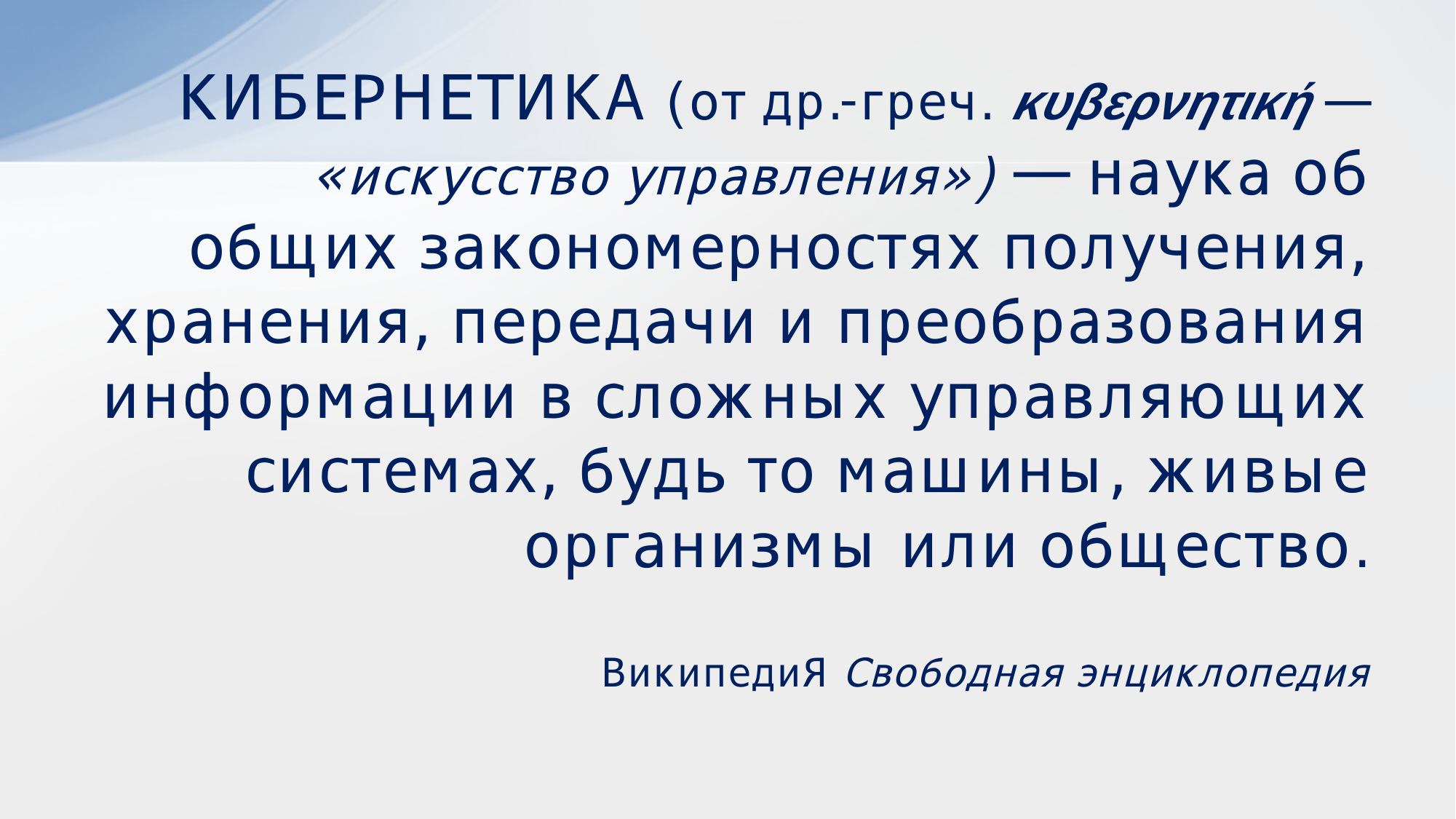

# КИБЕРНЕТИКА (от др.-греч. κυβερνητική — «искусство управления») — наука об общих закономерностях получения, хранения, передачи и преобразования информации в сложных управляющих системах, будь то машины, живые организмы или общество. ВикипедиЯ Свободная энциклопедия